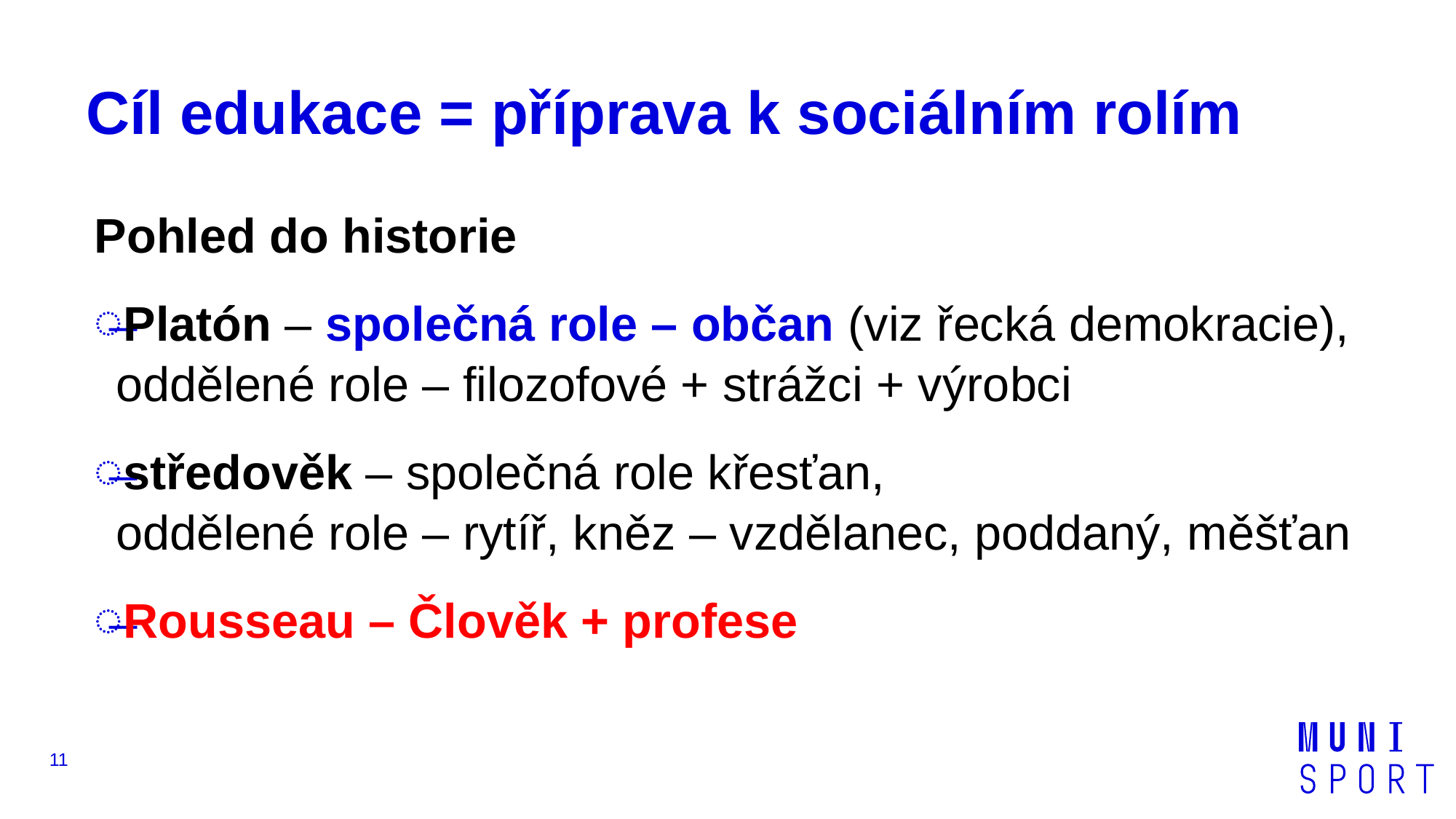

# Cíl edukace = příprava k sociálním rolím
Pohled do historie
Platón – společná role – občan (viz řecká demokracie),
oddělené role – filozofové + strážci + výrobci
středověk – společná role křesťan,
oddělené role – rytíř, kněz – vzdělanec, poddaný, měšťan
Rousseau – Člověk + profese
11